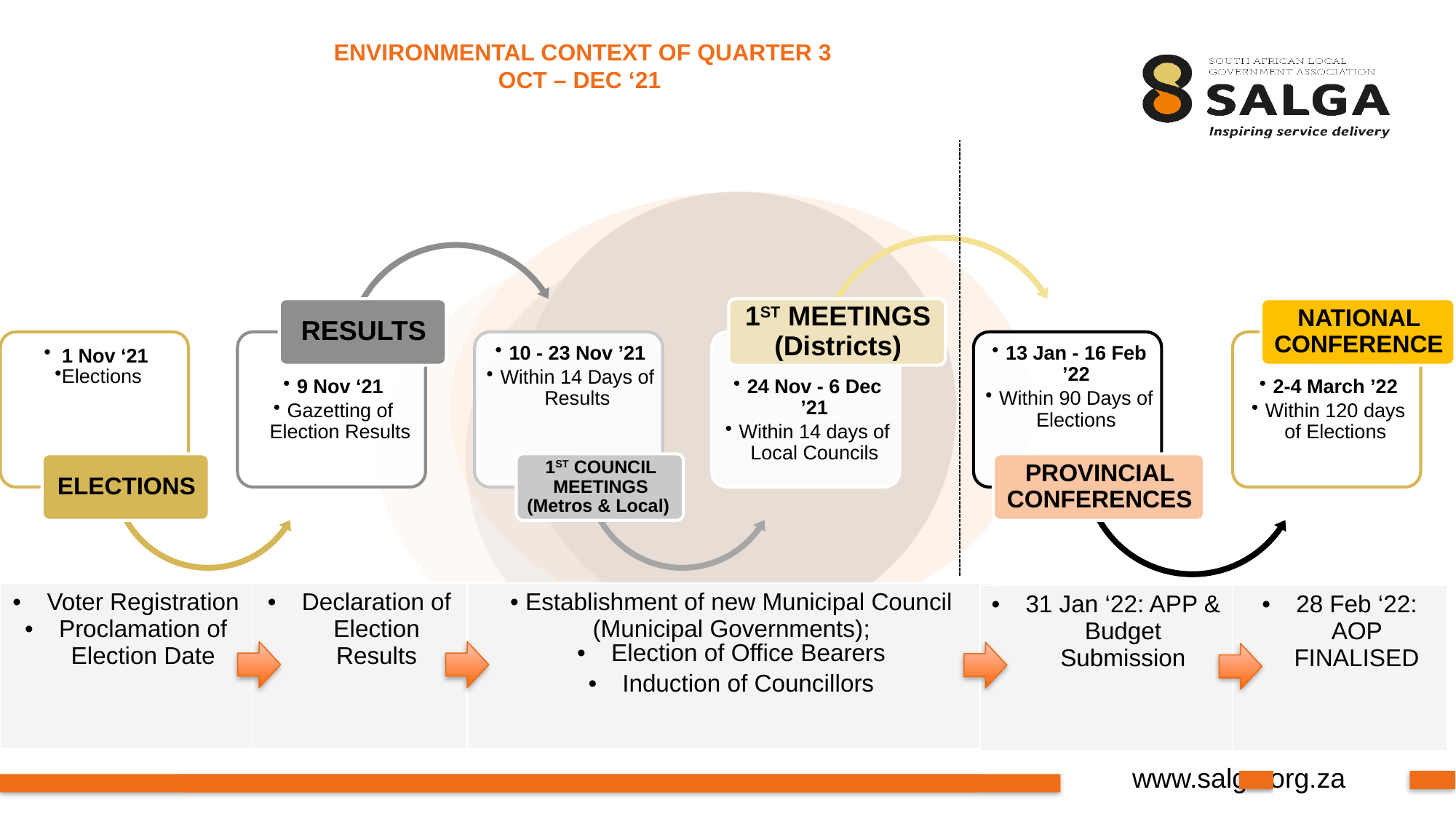

1 Nov ‘21
Elections
ELECTIONS
9 Nov ‘21
Gazetting of Election Results
RESULTS
10 - 23 Nov ’21
Within 14 Days of Results
1ST COUNCIL MEETINGS (Metros & Local)
24 Nov - 6 Dec ’21
Within 14 days of Local Councils
1ST MEETINGS (Districts)
13 Jan - 16 Feb ’22
Within 90 Days of Elections
PROVINCIAL CONFERENCES
2-4 March ’22
Within 120 days of Elections
NATIONAL CONFERENCE
# ENVIRONMENTAL CONTEXT OF QUARTER 3 OCT – DEC ‘21

| Voter Registration Proclamation of Election Date | Declaration of Election Results | Establishment of new Municipal Council (Municipal Governments); Election of Office Bearers Induction of Councillors |
| --- | --- | --- |
| 31 Jan ‘22: APP & Budget Submission | 28 Feb ‘22: AOP FINALISED |
| --- | --- |